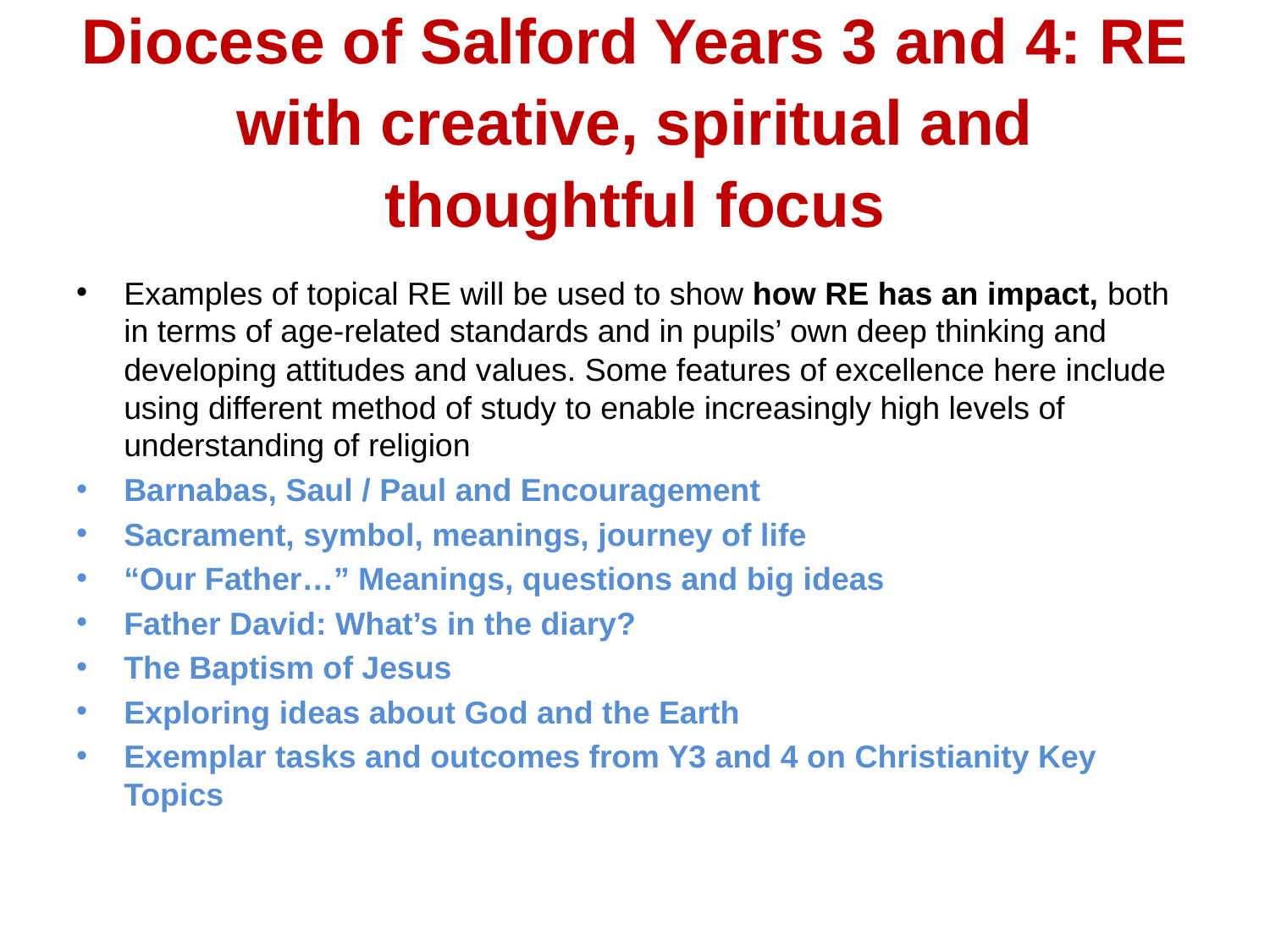

# Diocese of Salford Years 3 and 4: RE with creative, spiritual and thoughtful focus

Examples of topical RE will be used to show how RE has an impact, both in terms of age-related standards and in pupils’ own deep thinking and developing attitudes and values. Some features of excellence here include using different method of study to enable increasingly high levels of understanding of religion
Barnabas, Saul / Paul and Encouragement
Sacrament, symbol, meanings, journey of life
“Our Father…” Meanings, questions and big ideas
Father David: What’s in the diary?
The Baptism of Jesus
Exploring ideas about God and the Earth
Exemplar tasks and outcomes from Y3 and 4 on Christianity Key Topics